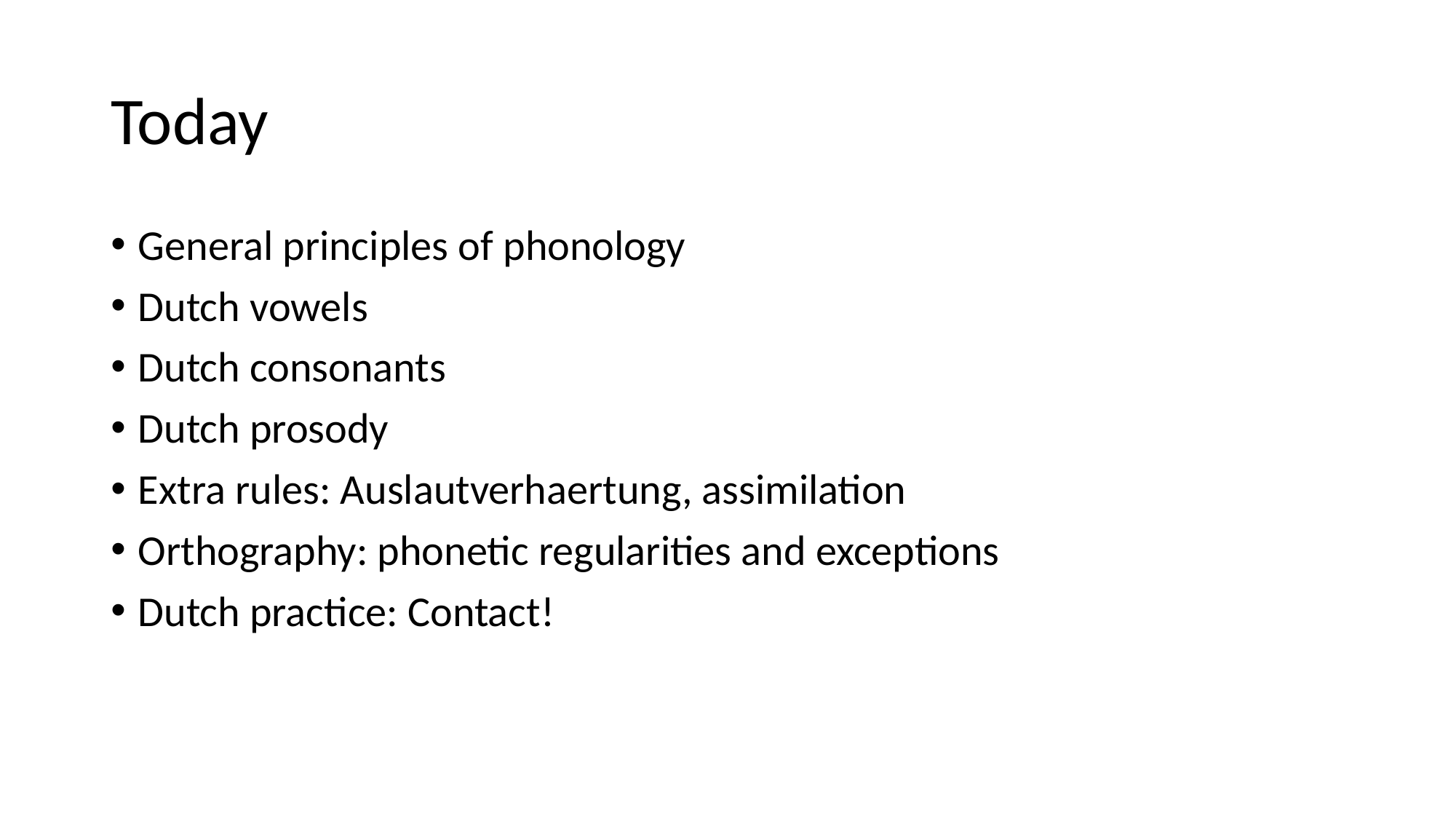

# Today
General principles of phonology
Dutch vowels
Dutch consonants
Dutch prosody
Extra rules: Auslautverhaertung, assimilation
Orthography: phonetic regularities and exceptions
Dutch practice: Contact!